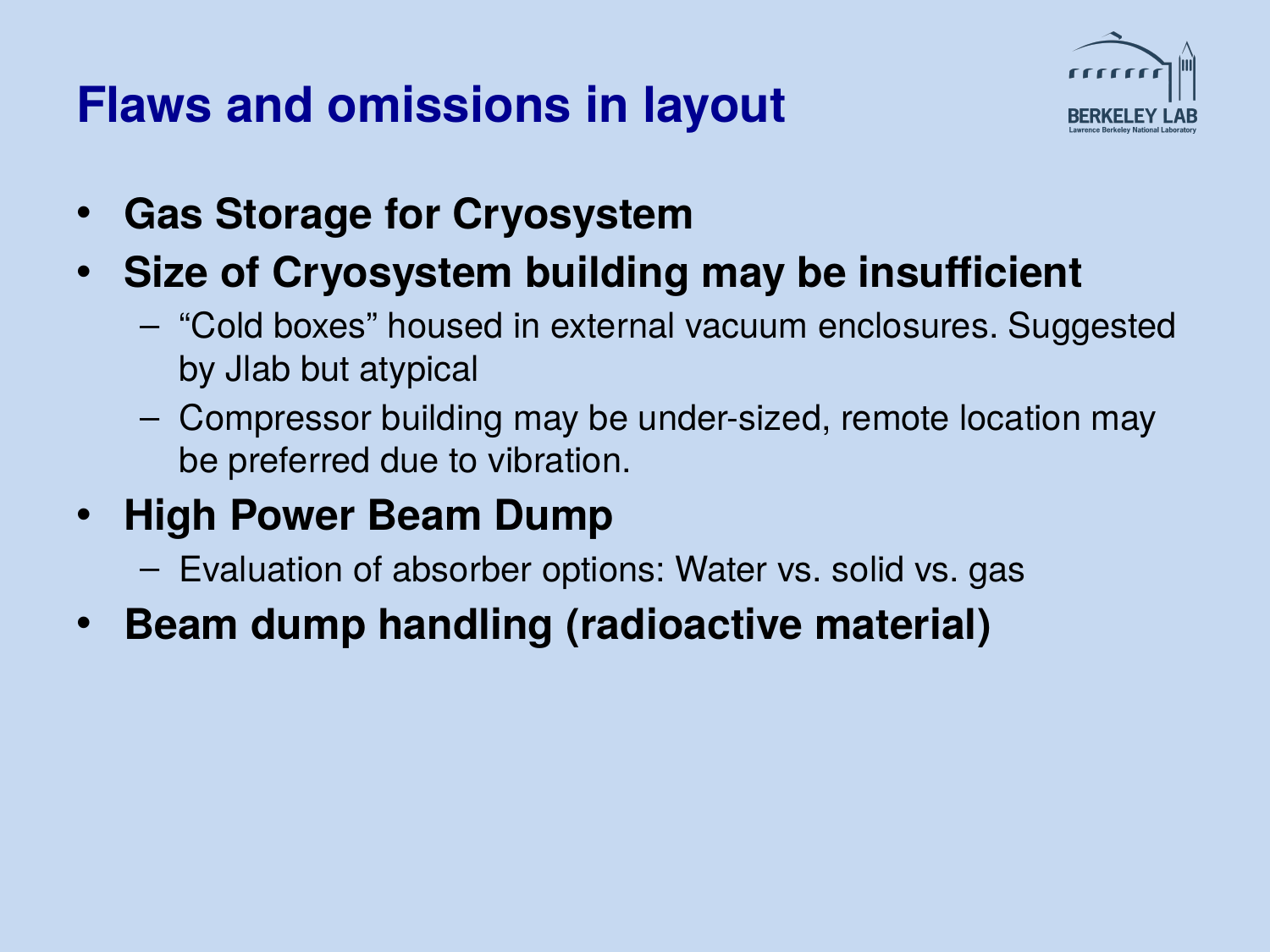

# Flaws and omissions in layout
Gas Storage for Cryosystem
Size of Cryosystem building may be insufficient
“Cold boxes” housed in external vacuum enclosures. Suggested by Jlab but atypical
Compressor building may be under-sized, remote location may be preferred due to vibration.
High Power Beam Dump
Evaluation of absorber options: Water vs. solid vs. gas
Beam dump handling (radioactive material)